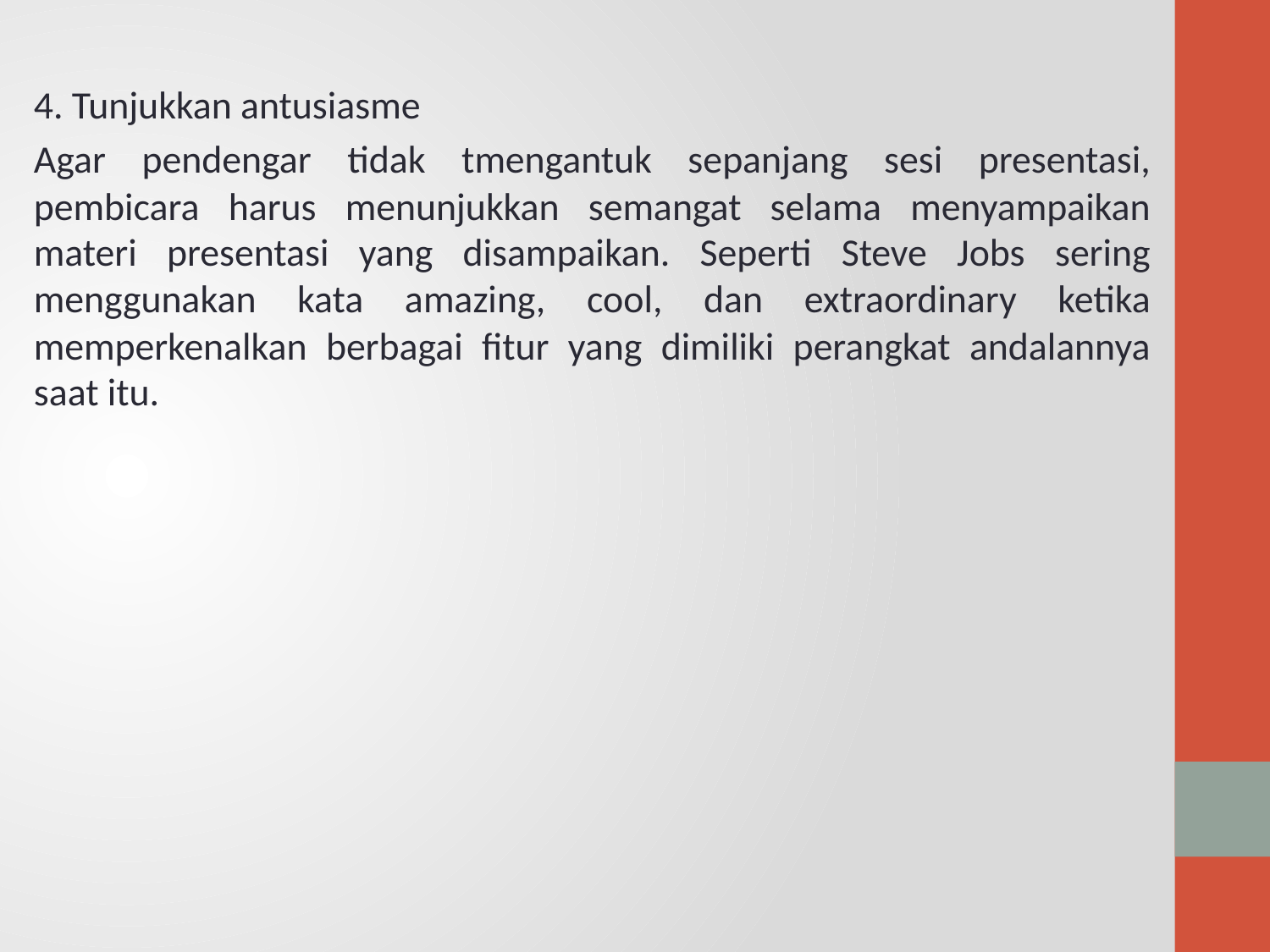

4. Tunjukkan antusiasme
Agar pendengar tidak tmengantuk sepanjang sesi presentasi, pembicara harus menunjukkan semangat selama menyampaikan materi presentasi yang disampaikan. Seperti Steve Jobs sering menggunakan kata amazing, cool, dan extraordinary ketika memperkenalkan berbagai fitur yang dimiliki perangkat andalannya saat itu.